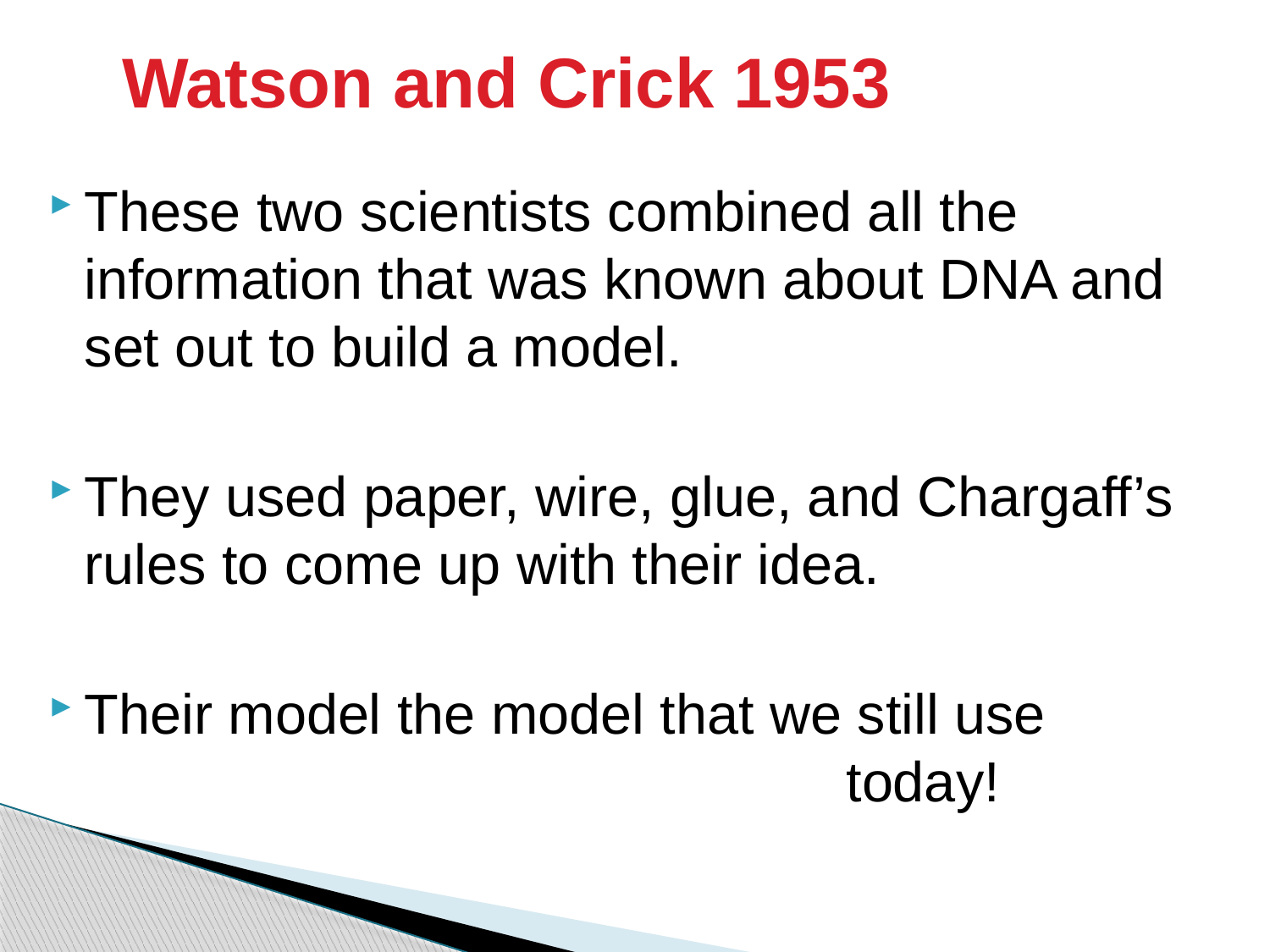

Watson and Crick 1953
These two scientists combined all the information that was known about DNA and set out to build a model.

They used paper, wire, glue, and Chargaff’s rules to come up with their idea.

Their model the model that we still use                                 				today!